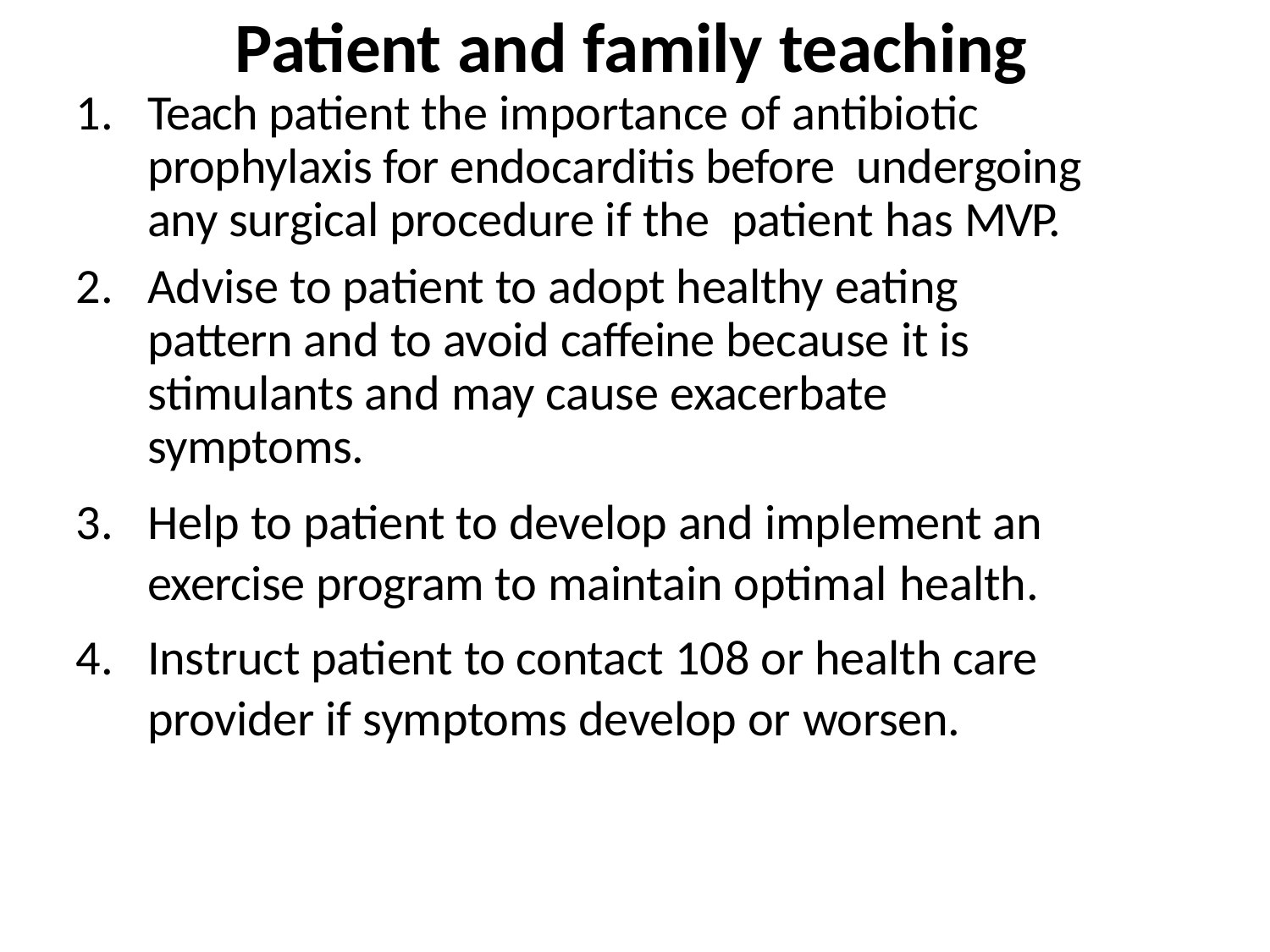

# Patient and family teaching
Teach patient the importance of antibiotic  prophylaxis for endocarditis before  undergoing any surgical procedure if the  patient has MVP.
Advise to patient to adopt healthy eating  pattern and to avoid caffeine because it is  stimulants and may cause exacerbate  symptoms.
Help to patient to develop and implement an  exercise program to maintain optimal health.
Instruct patient to contact 108 or health care  provider if symptoms develop or worsen.